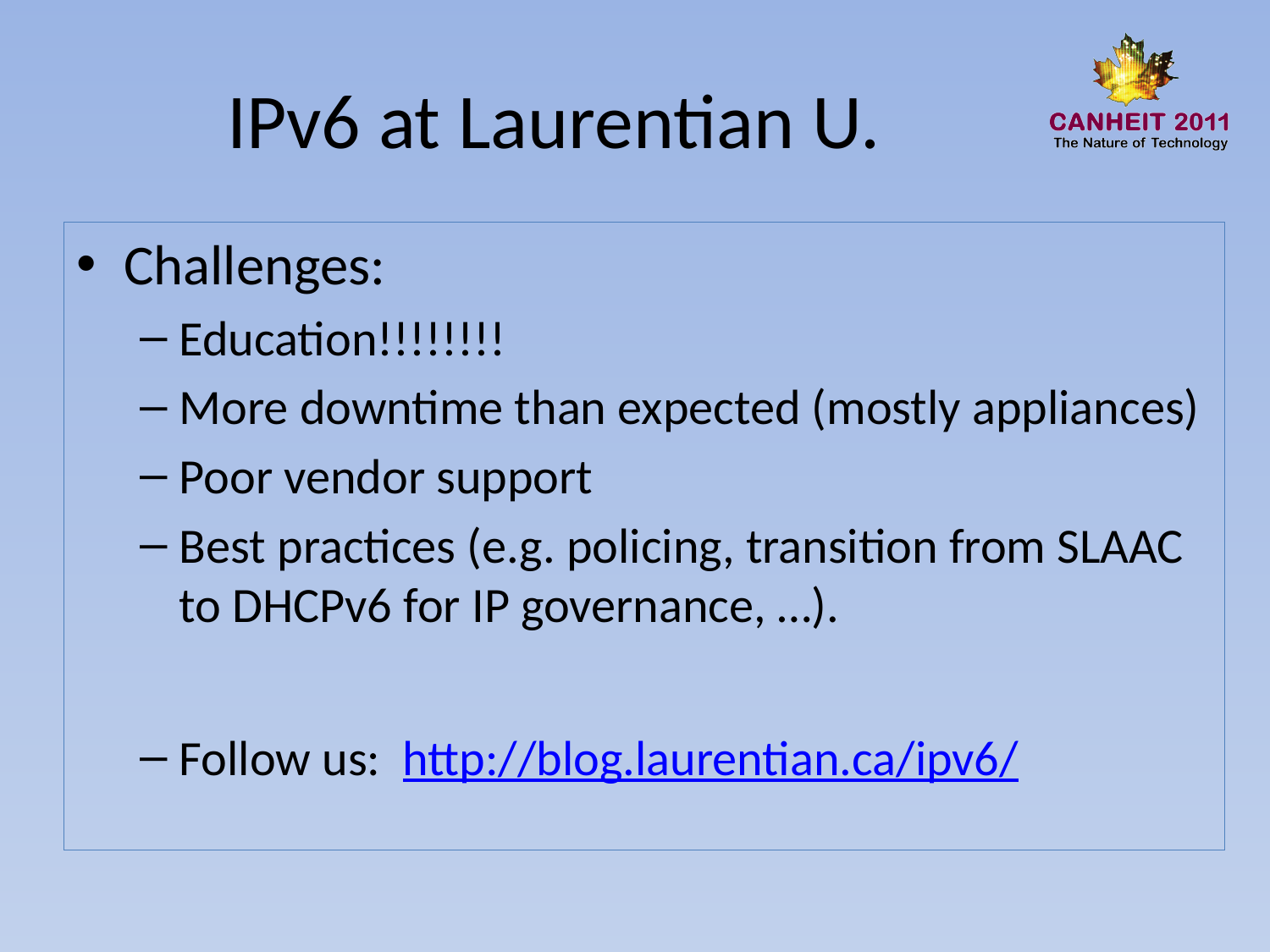

# IPv6 at Laurentian U.
Challenges:
Education!!!!!!!!
More downtime than expected (mostly appliances)
Poor vendor support
Best practices (e.g. policing, transition from SLAAC to DHCPv6 for IP governance, …).

Follow us:  http://blog.laurentian.ca/ipv6/